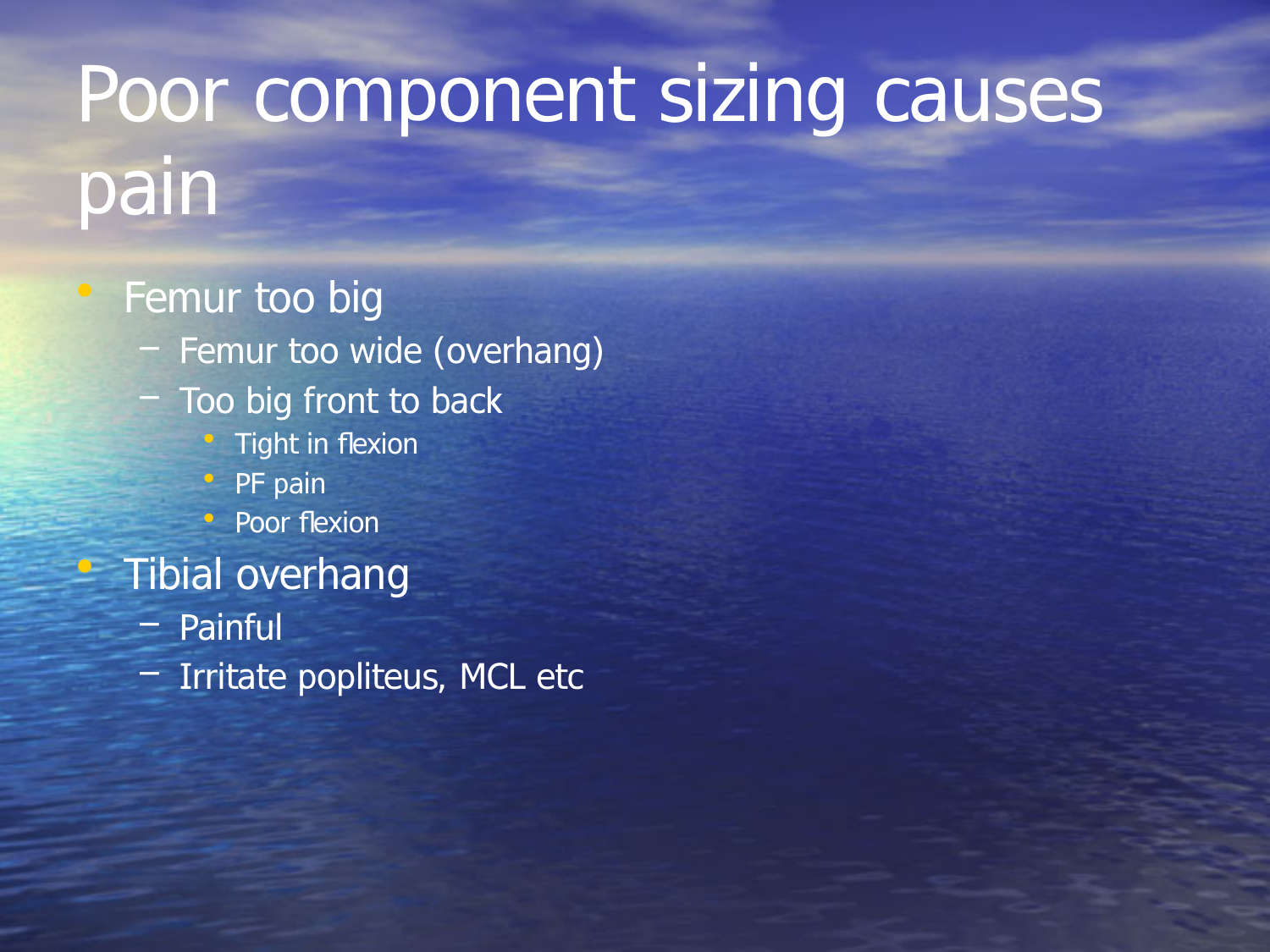

# Poor component sizing causes pain
Femur too big
Femur too wide (overhang)
Too big front to back
Tight in flexion
PF pain
Poor flexion
Tibial overhang
Painful
Irritate popliteus, MCL etc